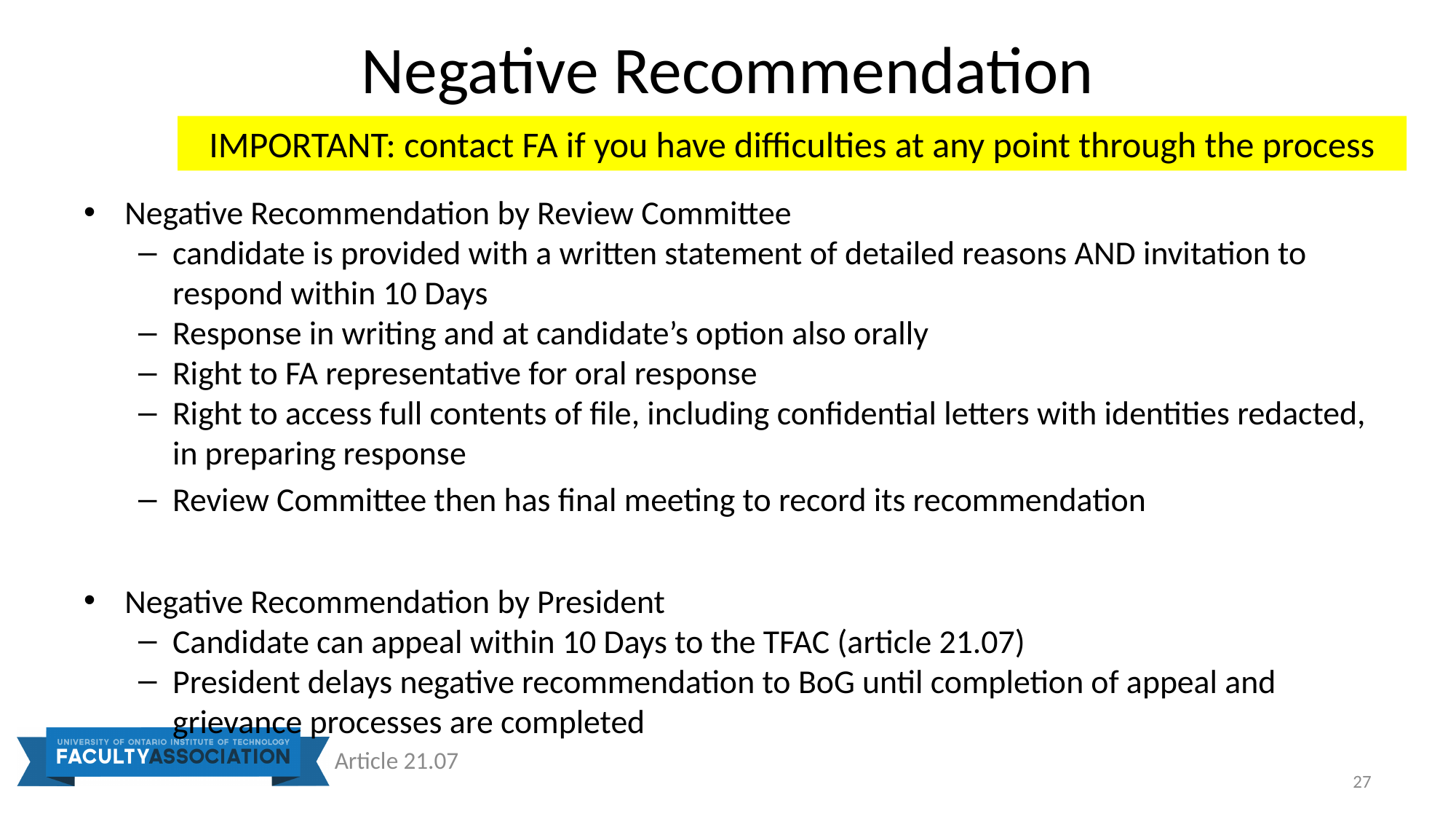

# Negative Recommendation
IMPORTANT: contact FA if you have difficulties at any point through the process
Negative Recommendation by Review Committee
candidate is provided with a written statement of detailed reasons AND invitation to respond within 10 Days
Response in writing and at candidate’s option also orally
Right to FA representative for oral response
Right to access full contents of file, including confidential letters with identities redacted, in preparing response
Review Committee then has final meeting to record its recommendation

Negative Recommendation by President
Candidate can appeal within 10 Days to the TFAC (article 21.07)
President delays negative recommendation to BoG until completion of appeal and grievance processes are completed

Article 21.07
27